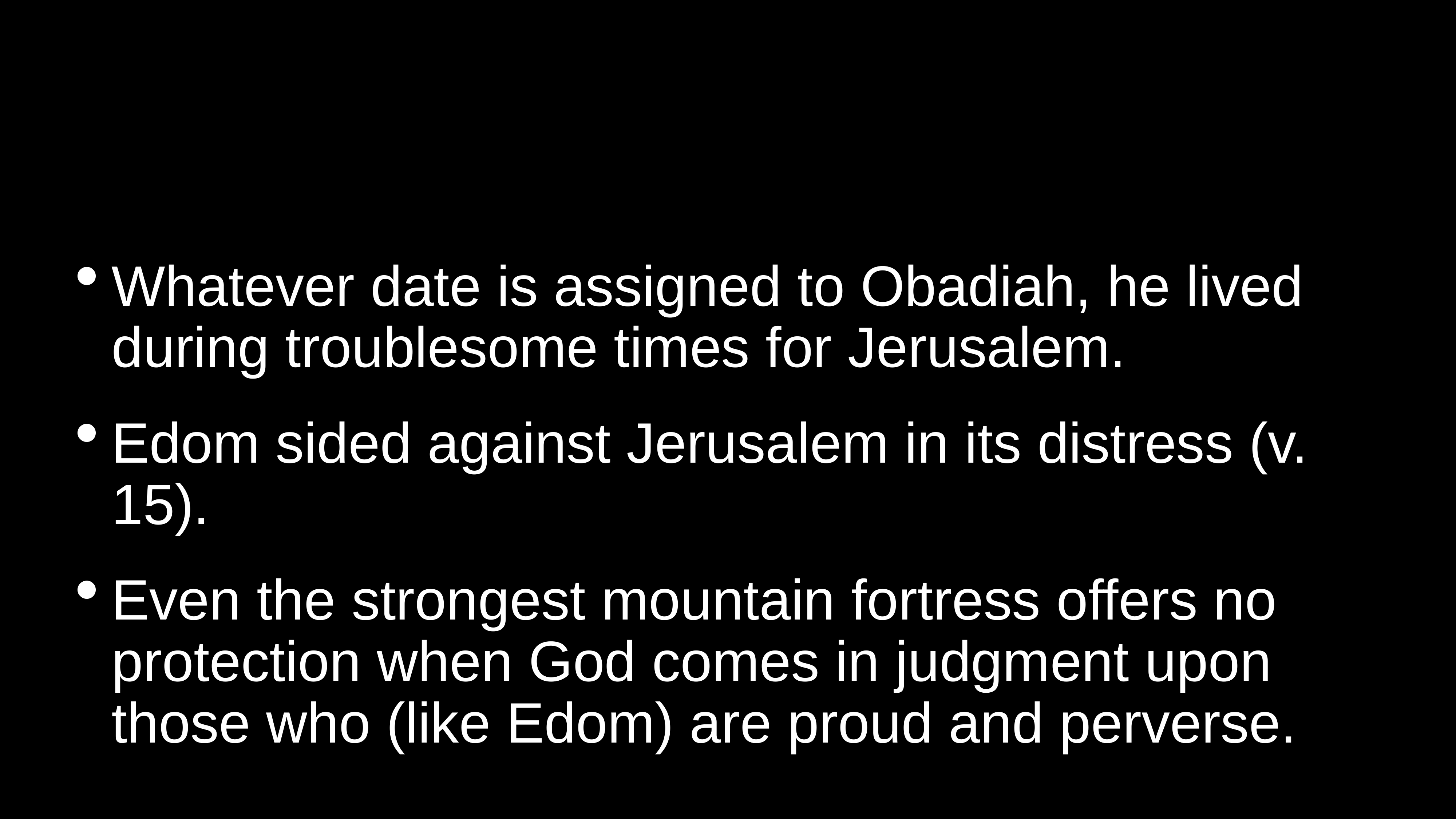

#

Whatever date is assigned to Obadiah, he lived during troublesome times for Jerusalem.
Edom sided against Jerusalem in its distress (v. 15).
Even the strongest mountain fortress offers no protection when God comes in judgment upon those who (like Edom) are proud and perverse.